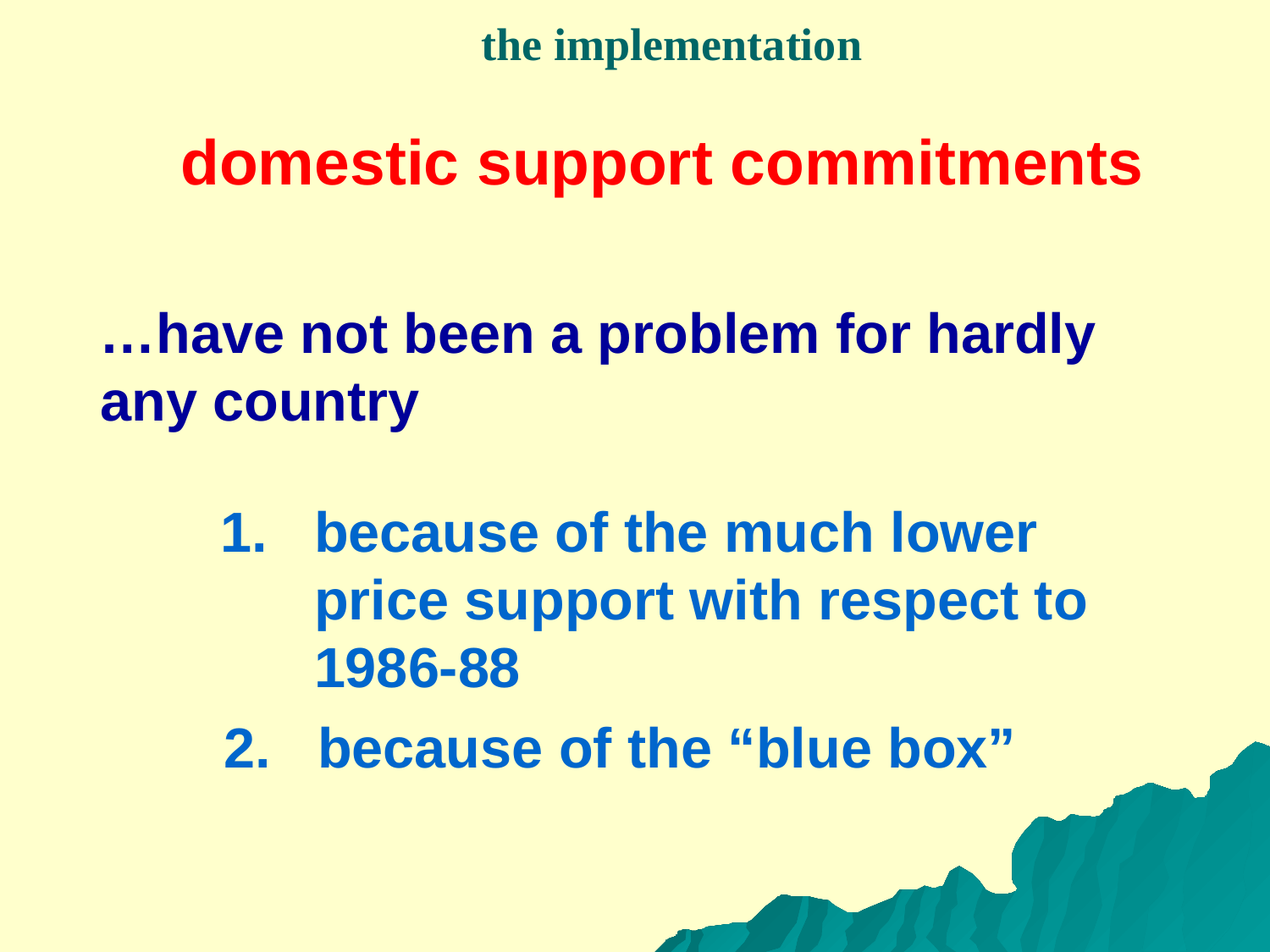

the implementation
domestic support commitments
…have not been a problem for hardly any country
1.  	because of the much lower price support with respect to 1986-88
2.	because of the “blue box”